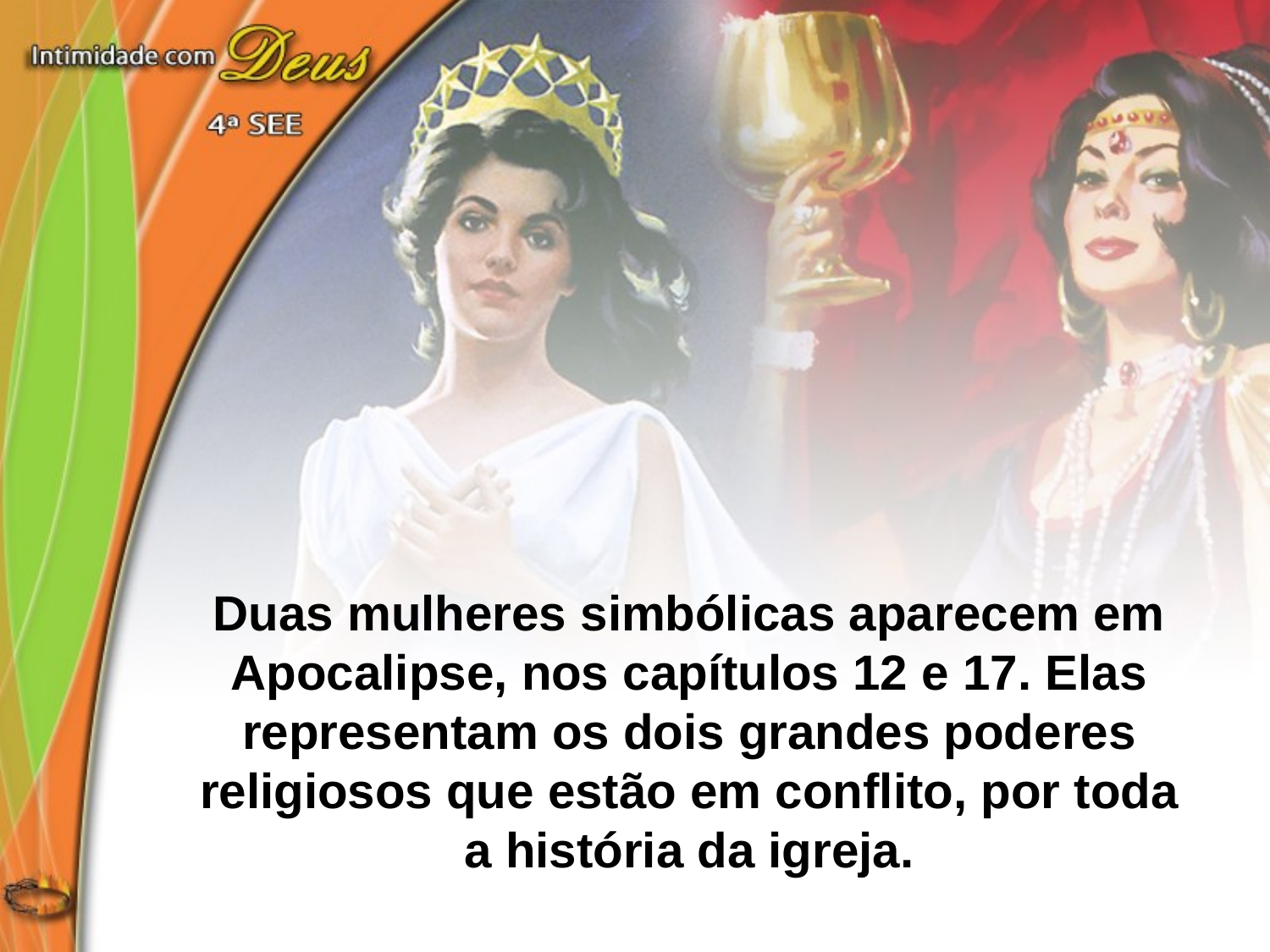

Duas mulheres simbólicas aparecem em Apocalipse, nos capítulos 12 e 17. Elas representam os dois grandes poderes religiosos que estão em conflito, por toda a história da igreja.